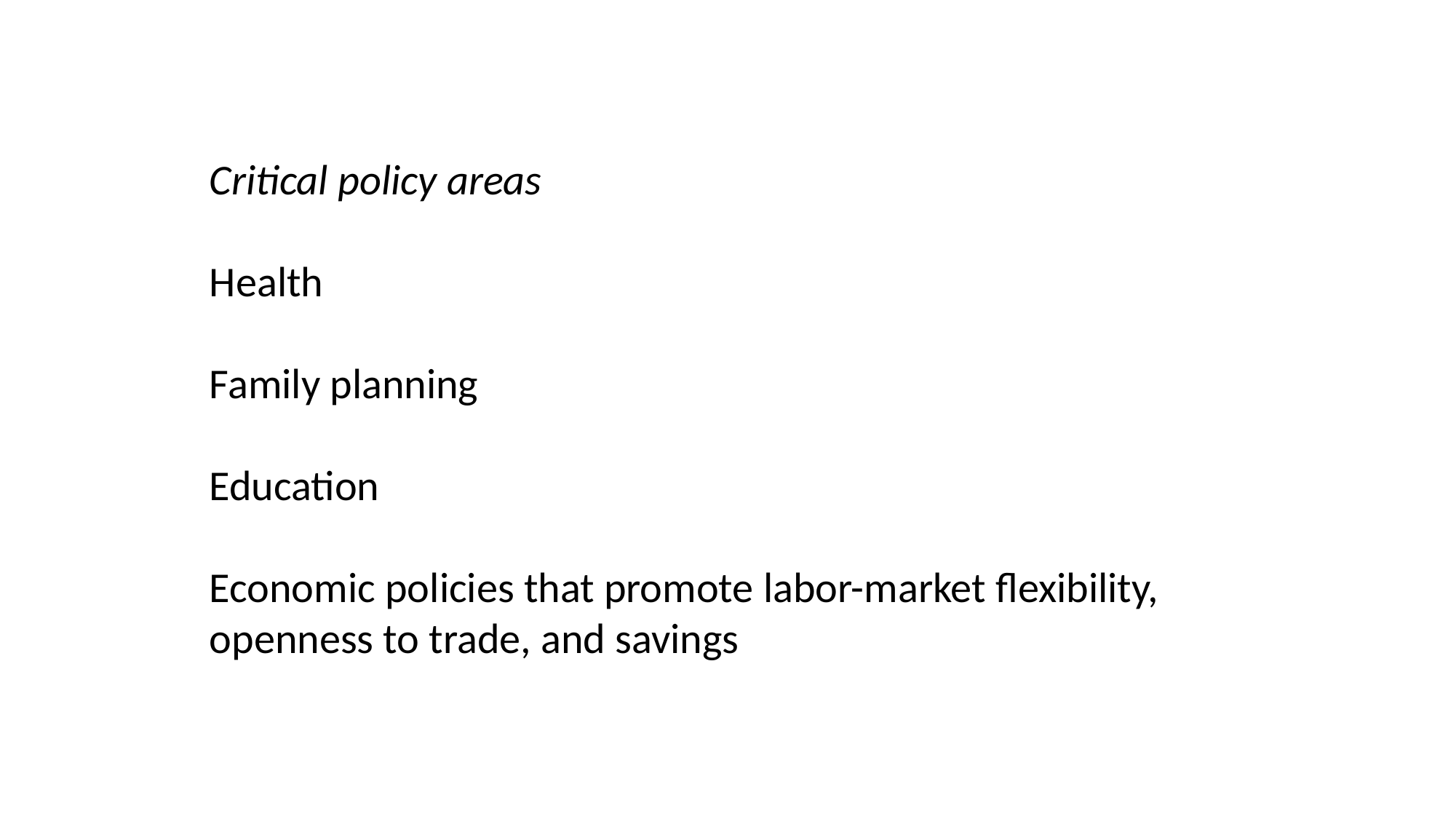

Critical policy areas

Health

Family planning

Education

Economic policies that promote labor-market flexibility, openness to trade, and savings